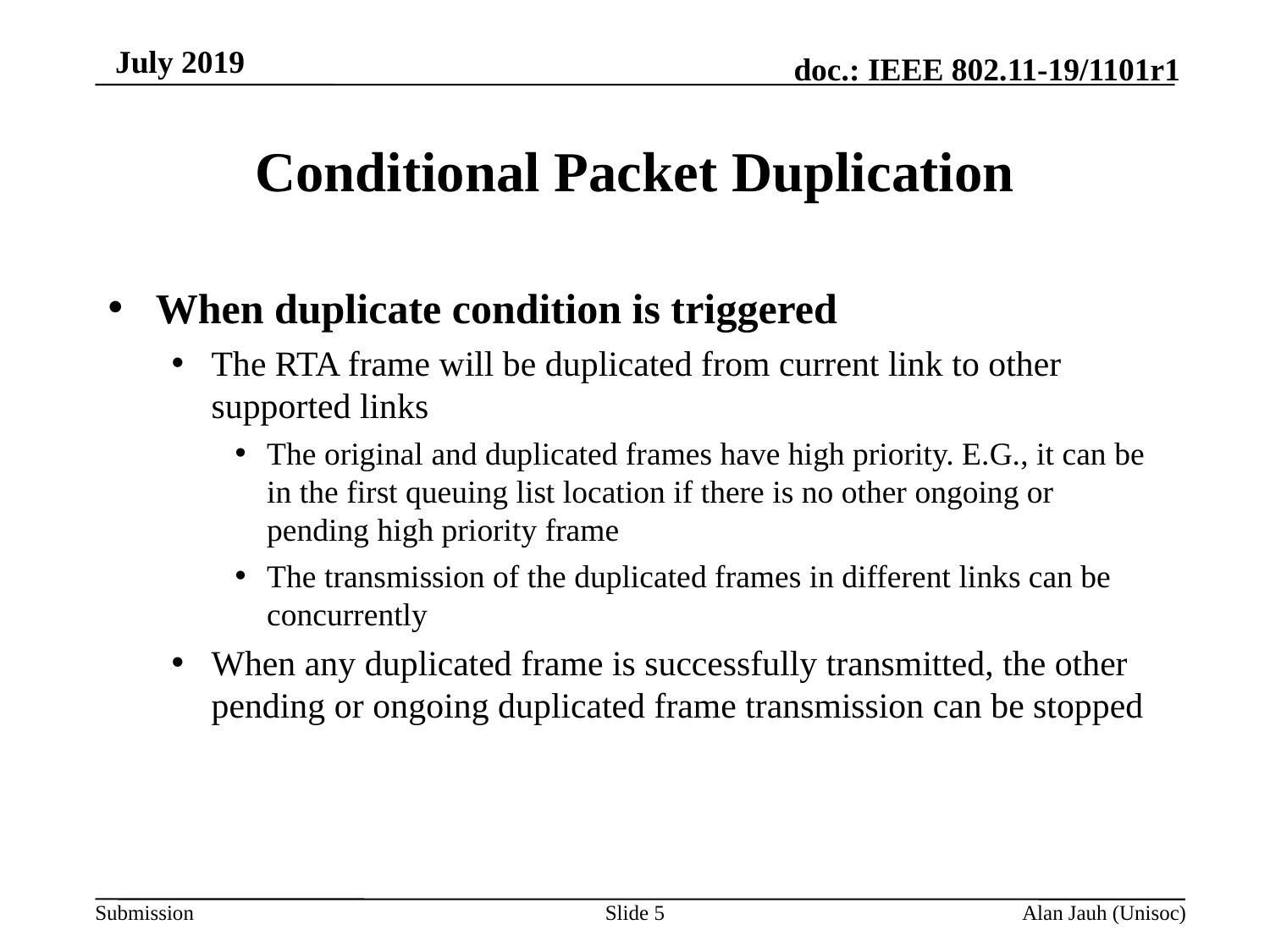

# Conditional Packet Duplication
When duplicate condition is triggered
The RTA frame will be duplicated from current link to other supported links
The original and duplicated frames have high priority. E.G., it can be in the first queuing list location if there is no other ongoing or pending high priority frame
The transmission of the duplicated frames in different links can be concurrently
When any duplicated frame is successfully transmitted, the other pending or ongoing duplicated frame transmission can be stopped
Slide 5
Alan Jauh (Unisoc)